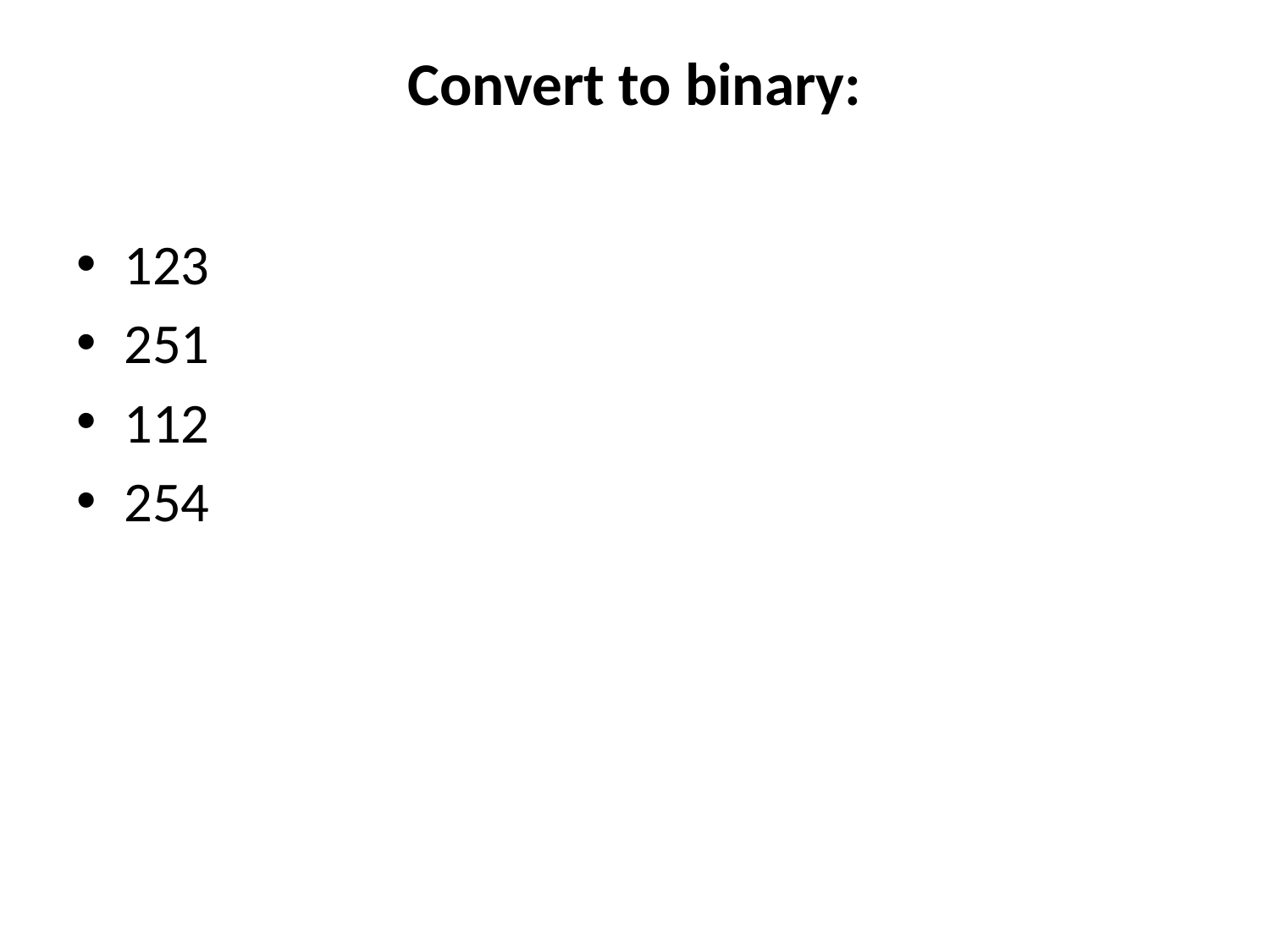

# Convert to binary:
123
251
112
254